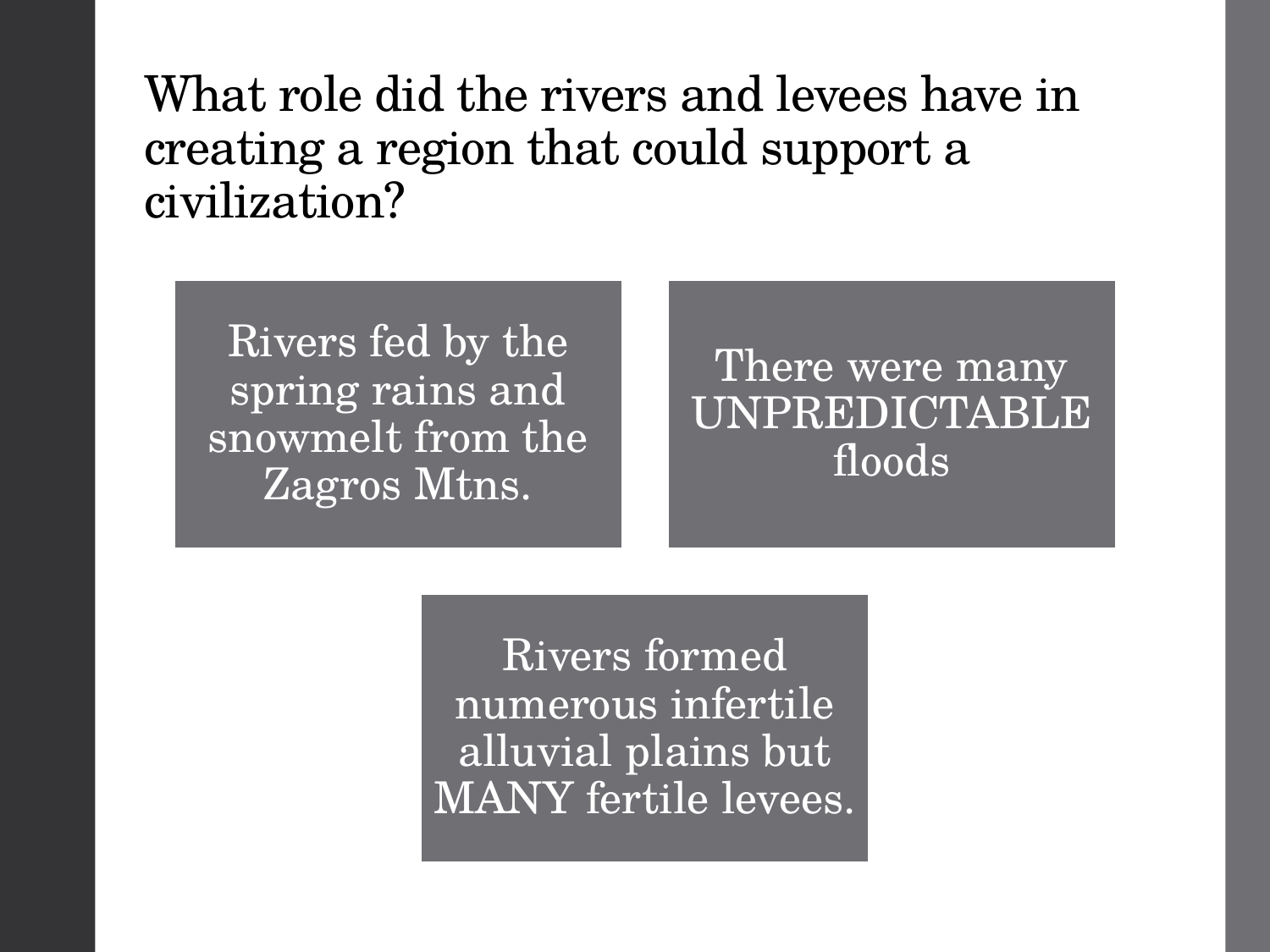

# What role did the rivers and levees have in creating a region that could support a civilization?
Rivers fed by the spring rains and snowmelt from the Zagros Mtns.
There were many UNPREDICTABLE floods
Rivers formed numerous infertile alluvial plains but MANY fertile levees.